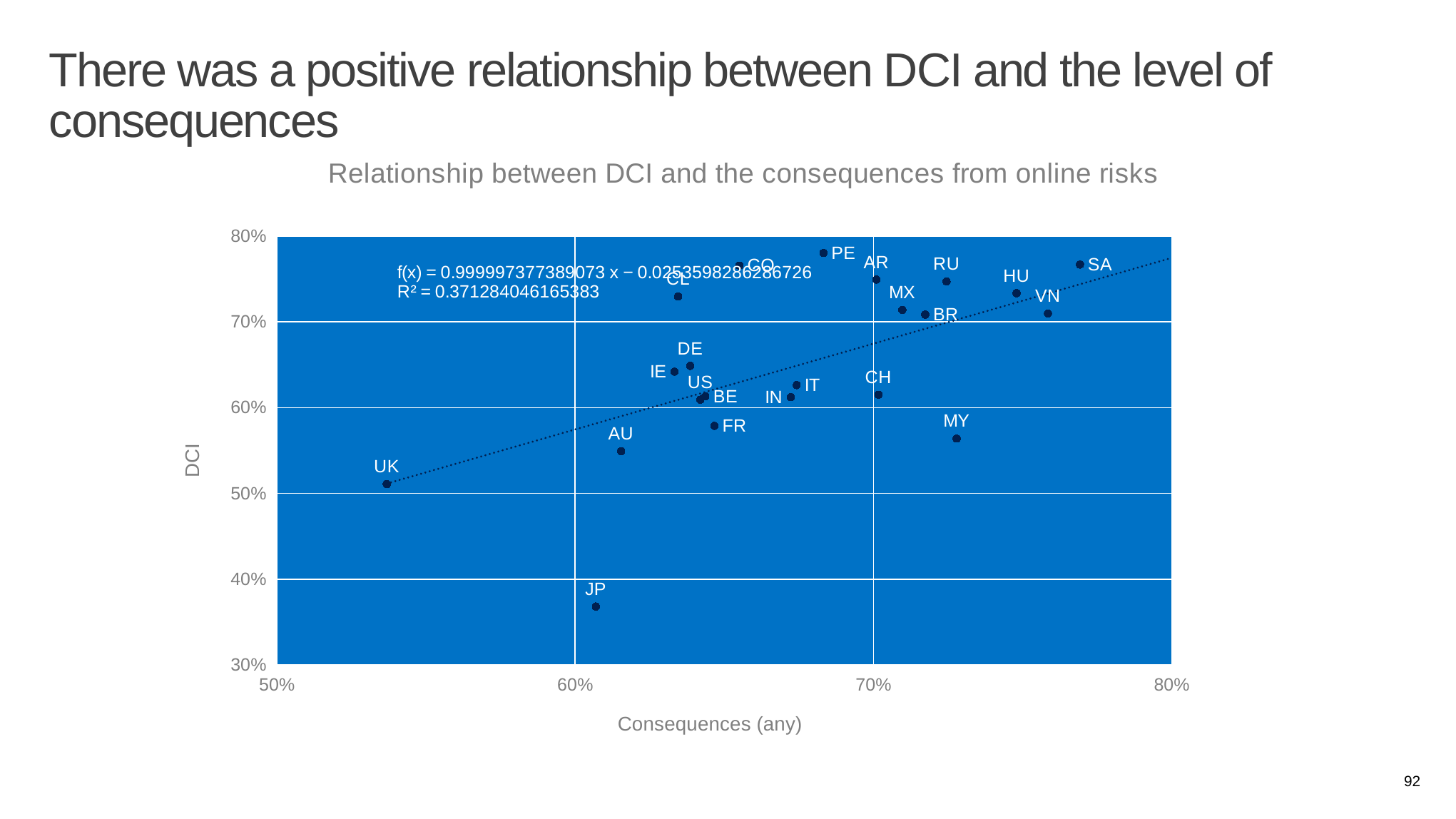

# There was a positive relationship between DCI and the level of consequences

### Chart: Relationship between DCI and the consequences from online risks

| Category | Y-Values |
|---|---|
92